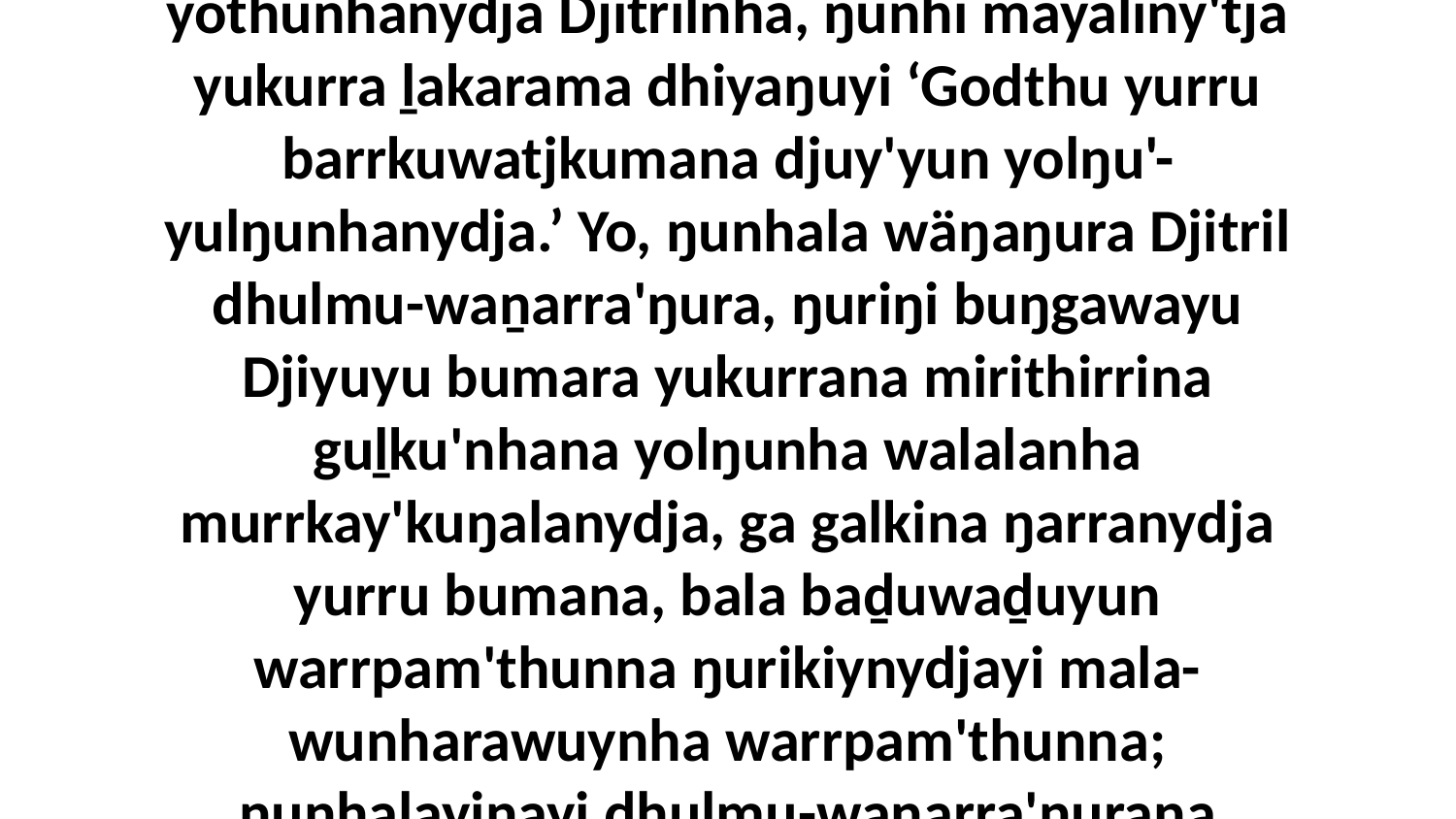

4-5 Ga ŋunhi maṉḏaku yothunydja dhawal-wuyaŋina ŋurruŋunydja maḻamarrnydja, ŋayi Garrayyu waŋana Yutjiyanha bitjarra, “Yäkunydja nhe yurru nherraṉ dhuwali yothunhanydja Djitrilnha, ŋunhi mayaliny'tja yukurra ḻakarama dhiyaŋuyi ‘Godthu yurru barrkuwatjkumana djuy'yun yolŋu'-yulŋunhanydja.’ Yo, ŋunhala wäŋaŋura Djitril dhulmu-waṉarra'ŋura, ŋuriŋi buŋgawayu Djiyuyu bumara yukurrana mirithirrina guḻku'nhana yolŋunha walalanha murrkay'kuŋalanydja, ga galkina ŋarranydja yurru bumana, bala baḏuwaḏuyun warrpam'thunna ŋurikiynydjayi mala-wunharawuynha warrpam'thunna; ŋunhalayinayi dhulmu-waṉarra'ŋurana wäŋaŋura Yitjuralnhanydja yurru miṯtjinha baḏuwaḏuyunna bumana, dhawar'maramana yurru ŋuriŋi miriŋuyu.” Bitjarra ŋayi yukurrana Garray waŋananydja.